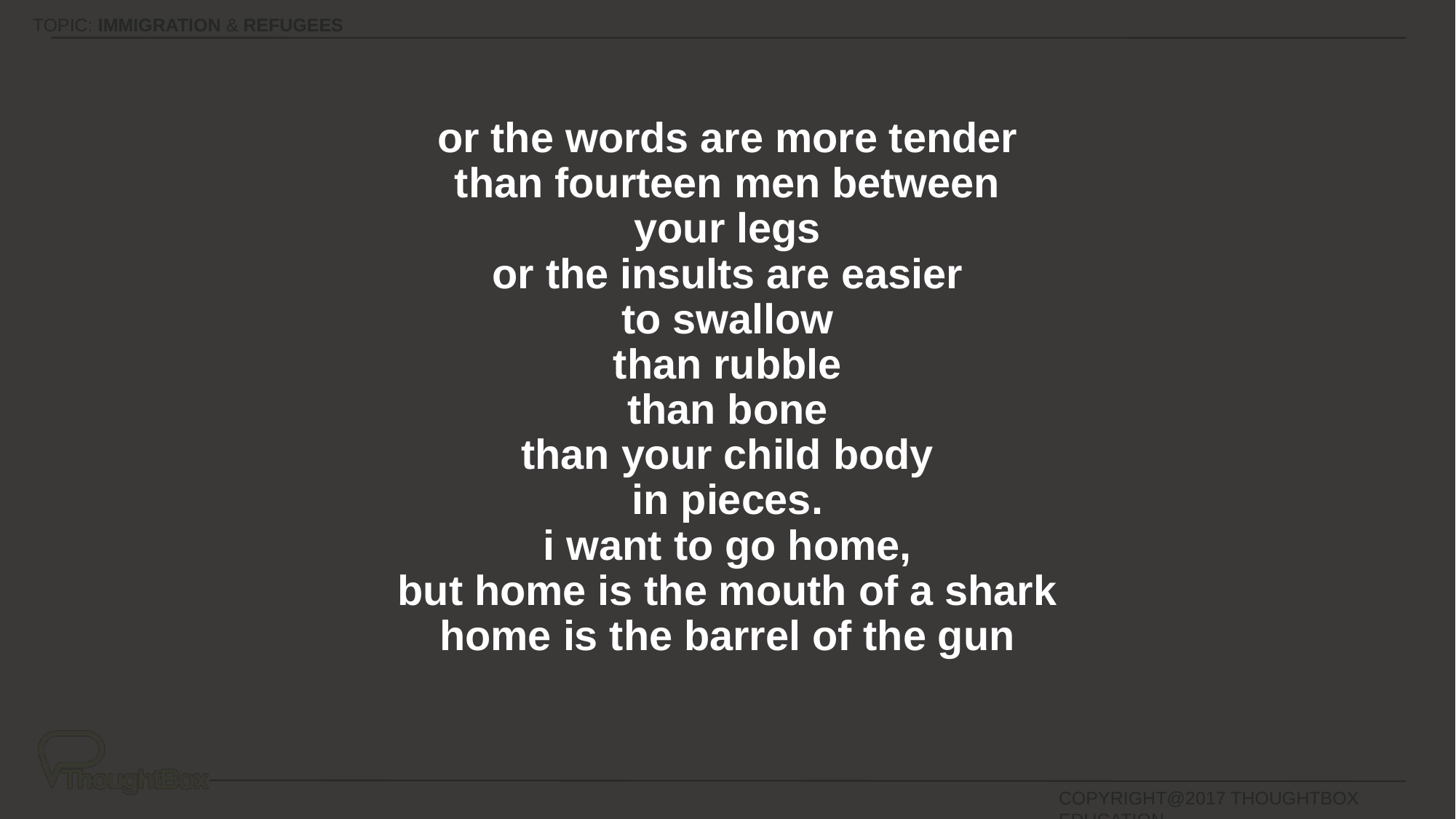

or the words are more tender
than fourteen men between
your legs
or the insults are easier
to swallow
than rubble
than bone
than your child body
in pieces.
i want to go home,
but home is the mouth of a shark
home is the barrel of the gun